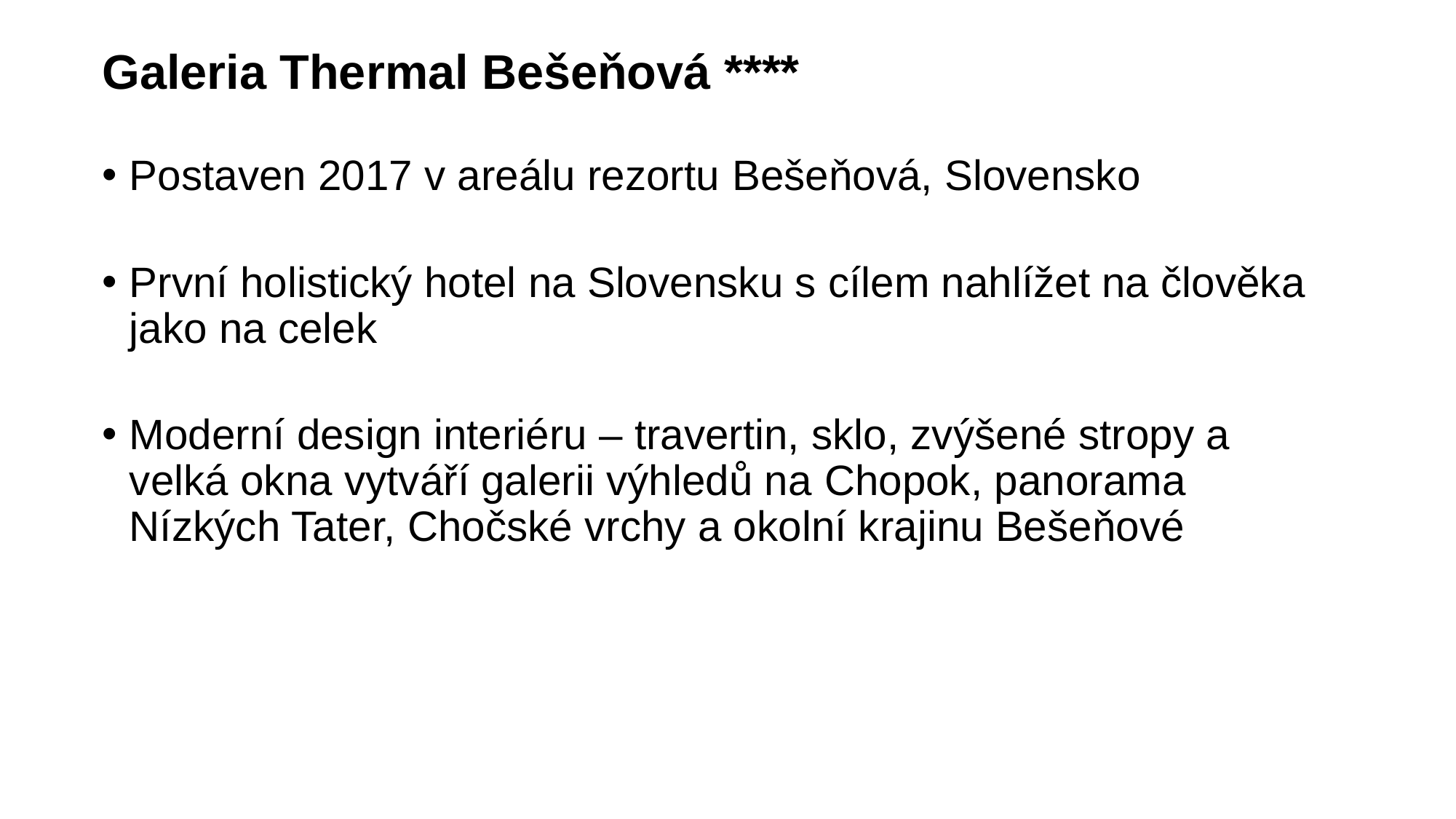

Galeria Thermal Bešeňová ****

Postaven 2017 v areálu rezortu Bešeňová, Slovensko

První holistický hotel na Slovensku s cílem nahlížet na člověka jako na celek

Moderní design interiéru – travertin, sklo, zvýšené stropy a velká okna vytváří galerii výhledů na Chopok, panorama Nízkých Tater, Chočské vrchy a okolní krajinu Bešeňové